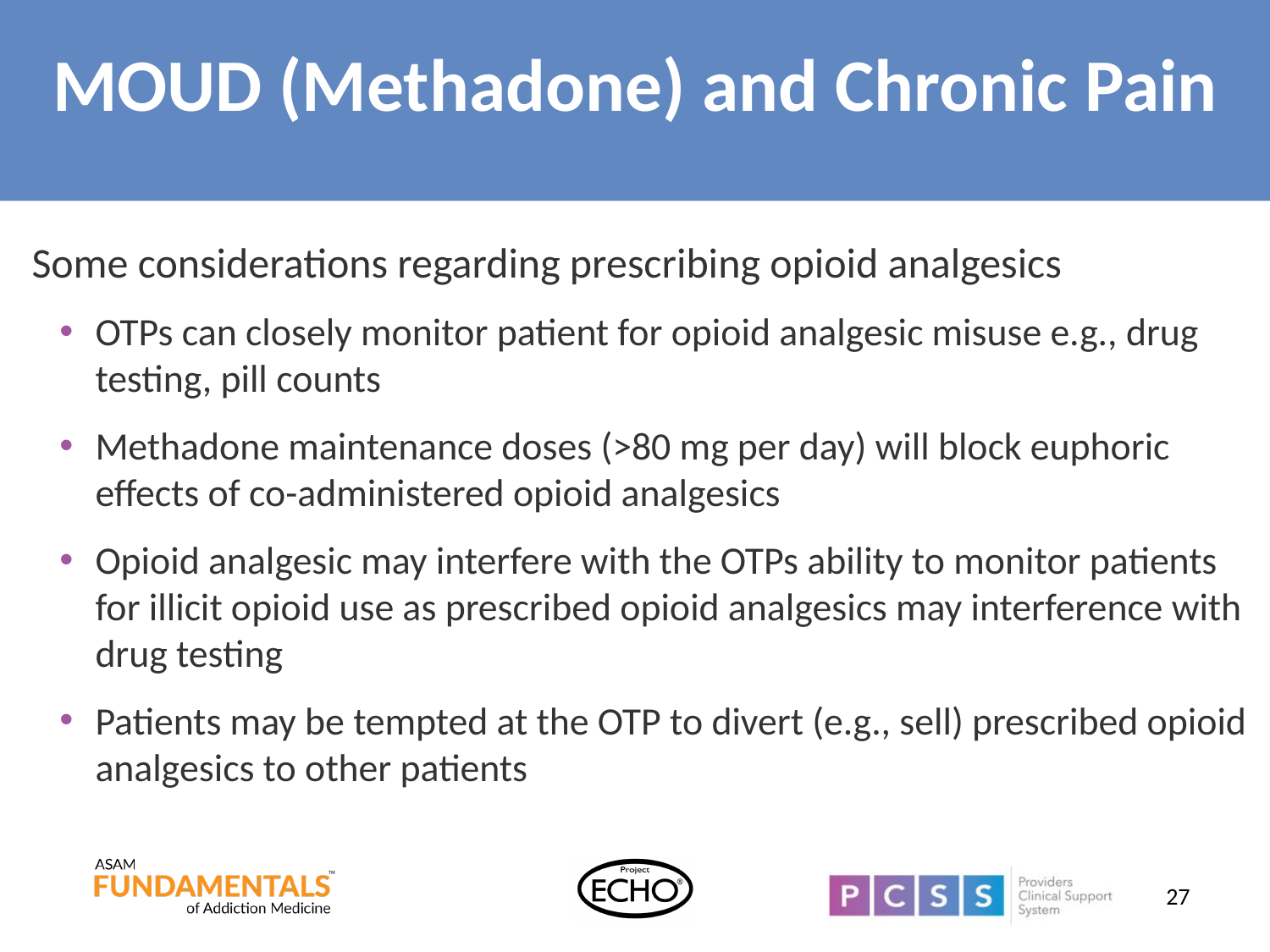

# MOUD (Methadone) and Chronic Pain
Some considerations regarding prescribing opioid analgesics
OTPs can closely monitor patient for opioid analgesic misuse e.g., drug testing, pill counts
Methadone maintenance doses (>80 mg per day) will block euphoric effects of co-administered opioid analgesics
Opioid analgesic may interfere with the OTPs ability to monitor patients for illicit opioid use as prescribed opioid analgesics may interference with drug testing
Patients may be tempted at the OTP to divert (e.g., sell) prescribed opioid analgesics to other patients